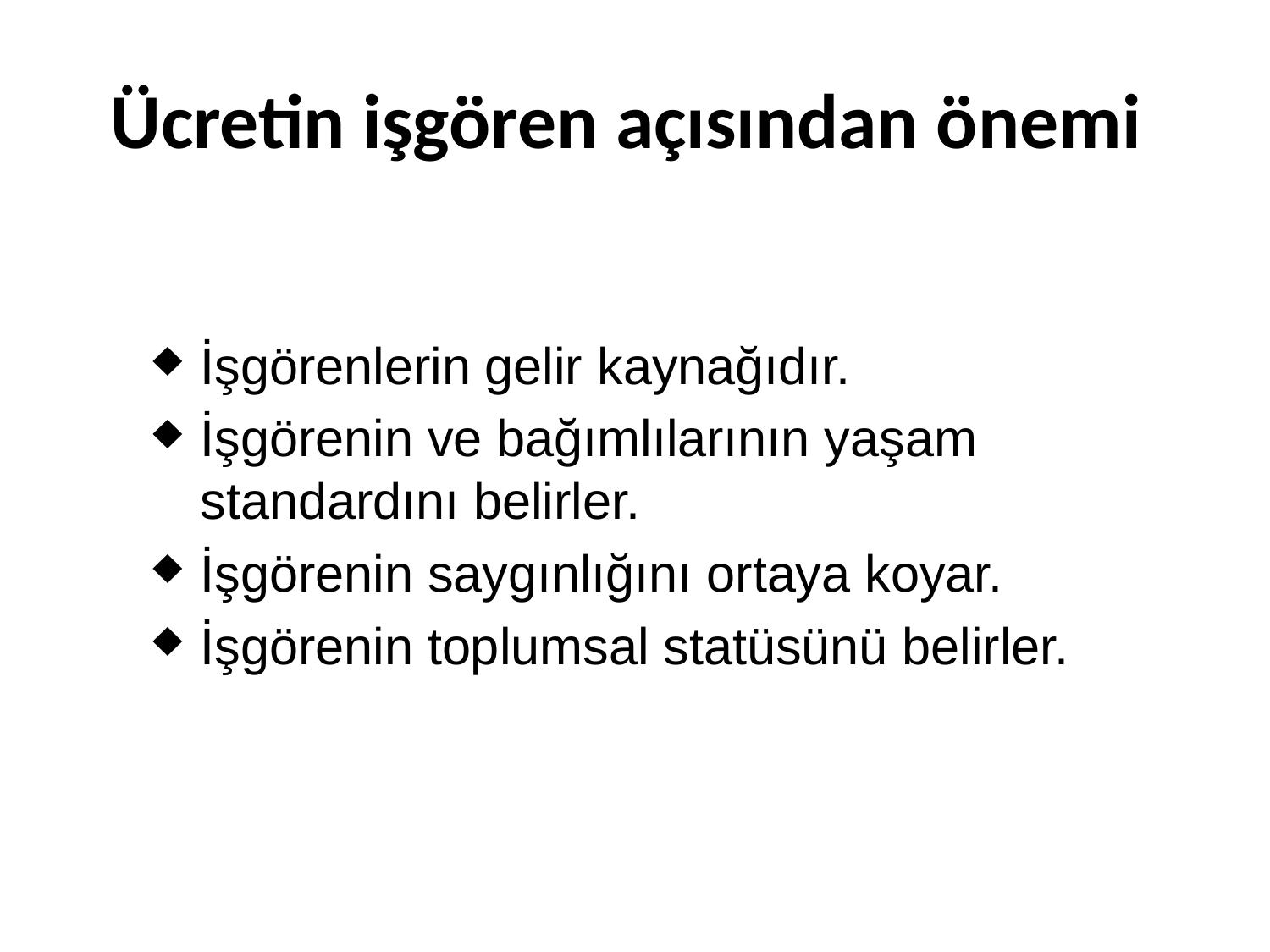

# Ücretin işgören açısından önemi
İşgörenlerin gelir kaynağıdır.
İşgörenin ve bağımlılarının yaşam standardını belirler.
İşgörenin saygınlığını ortaya koyar.
İşgörenin toplumsal statüsünü belirler.